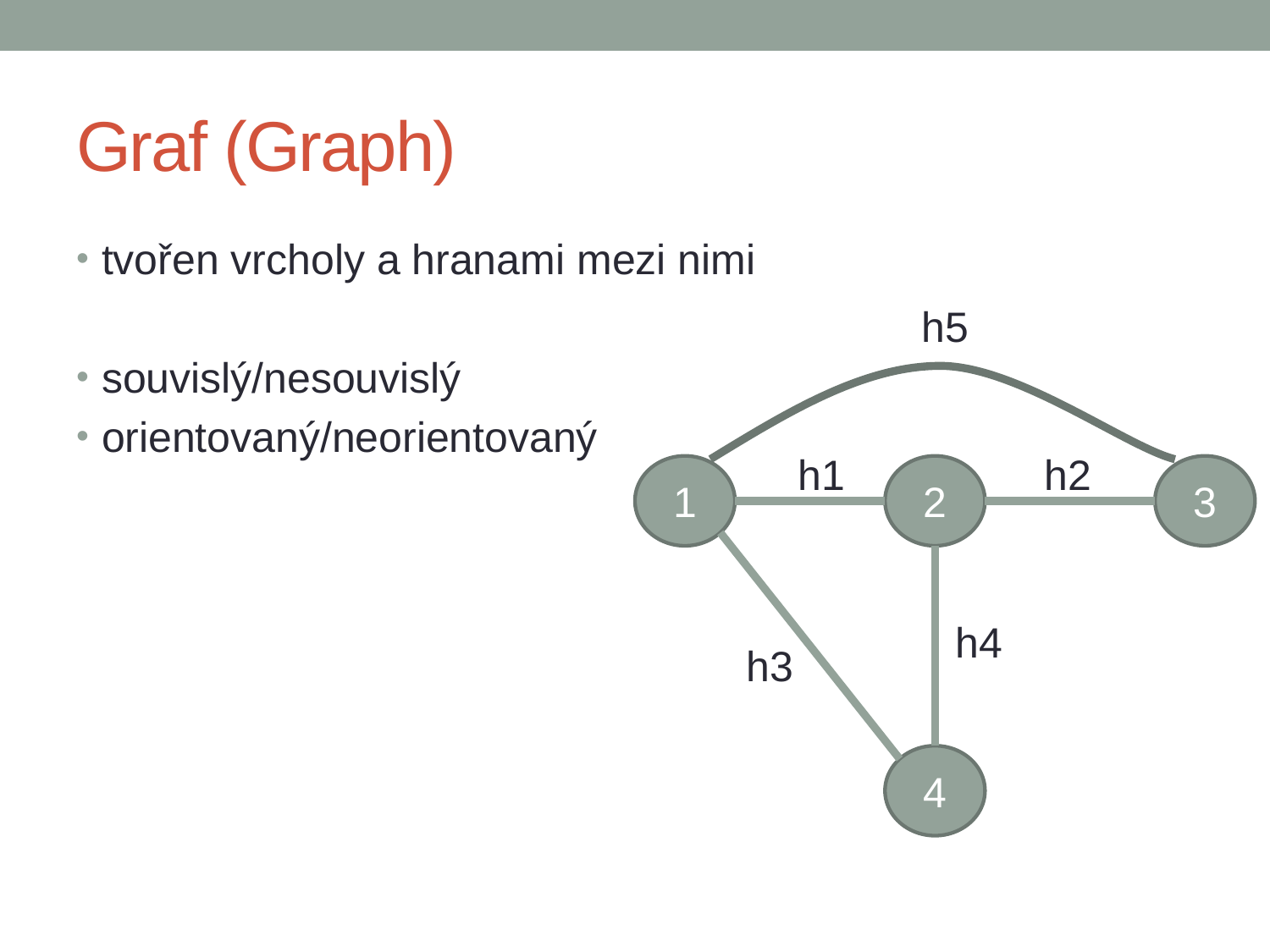

# Graf (Graph)
tvořen vrcholy a hranami mezi nimi

souvislý/nesouvislý
orientovaný/neorientovaný

h5

1
2
3
4
h2
h1
h4
h3